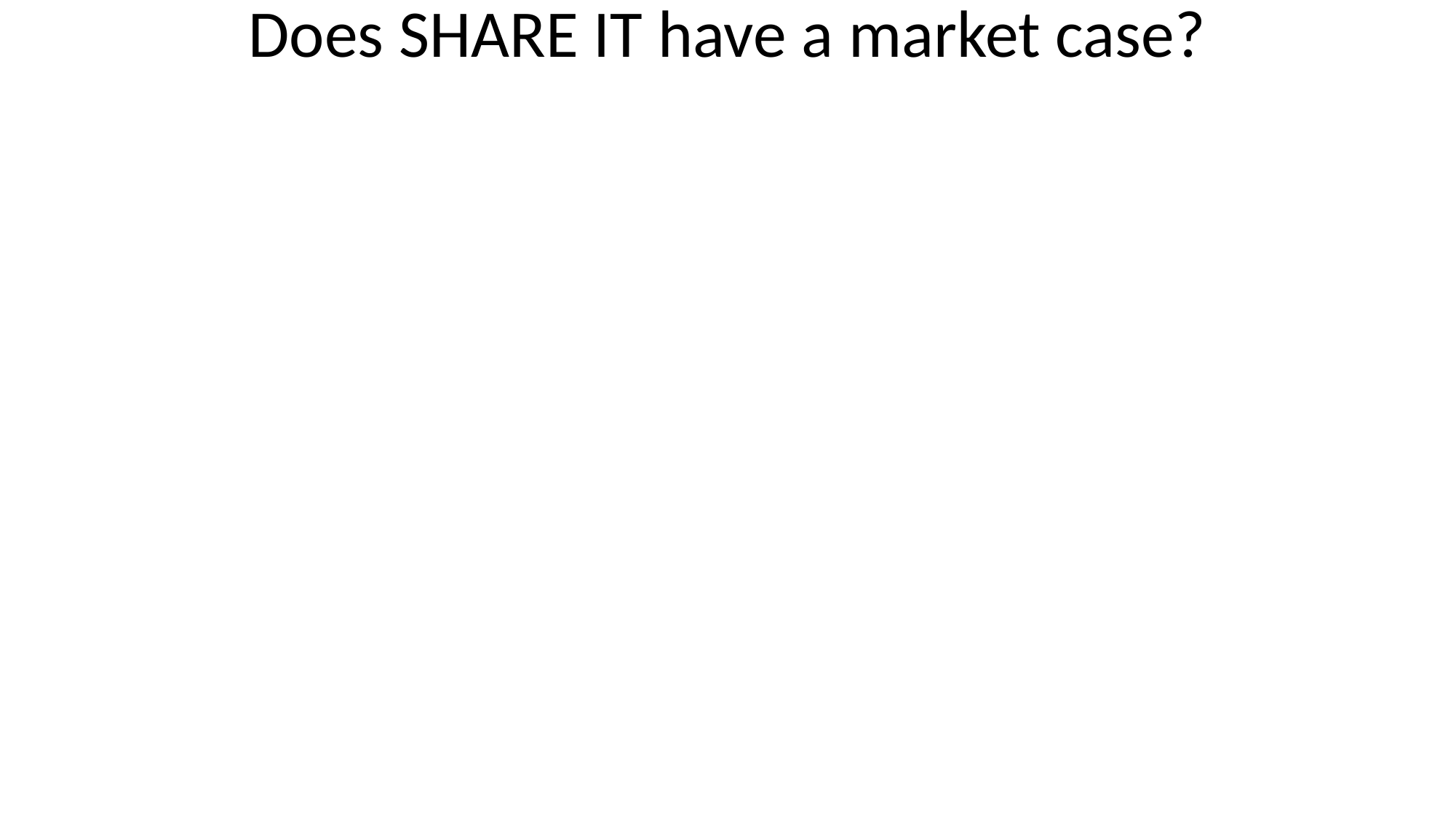

# Does SHARE IT have a market case?